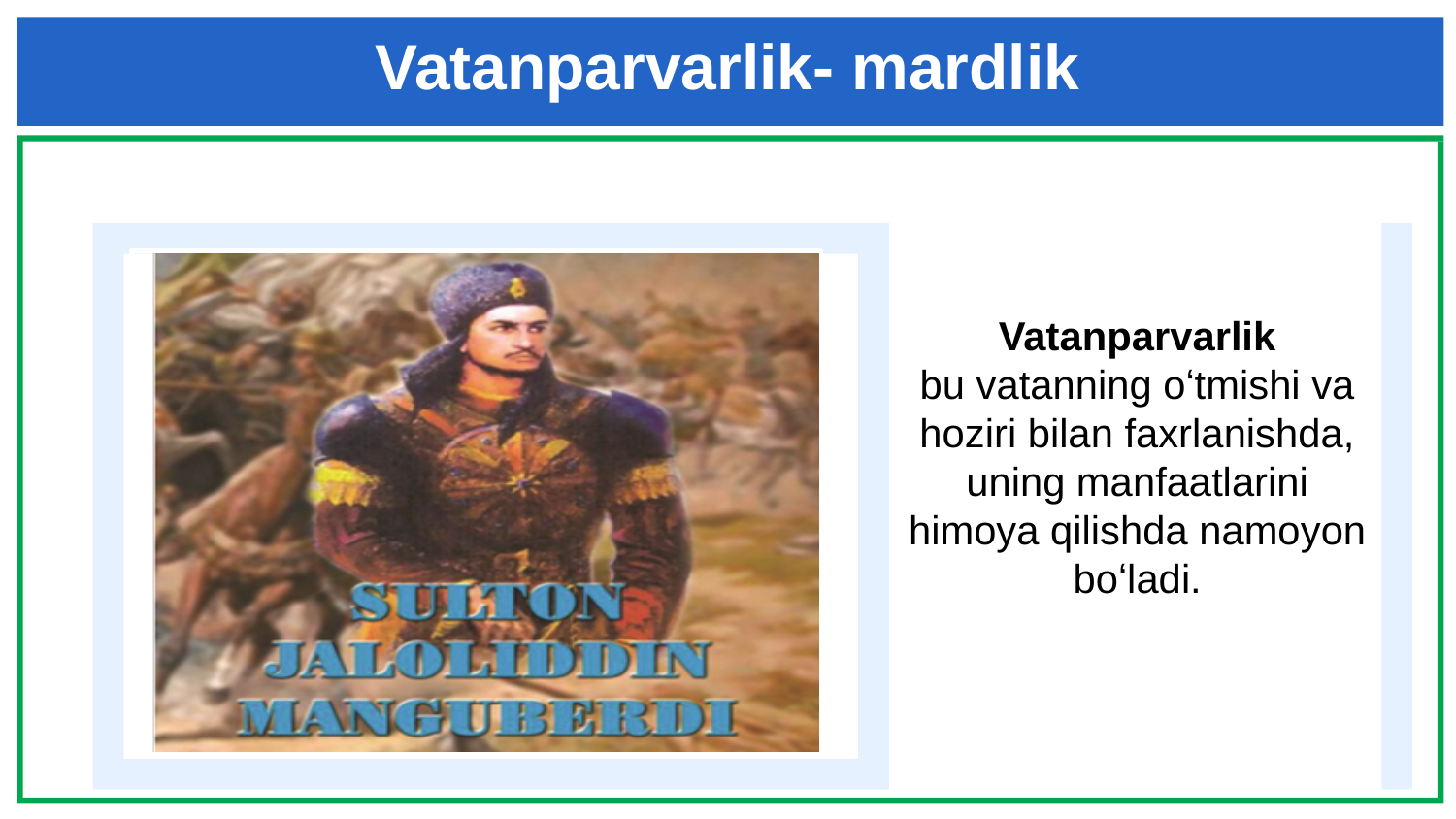

# Vatanparvarlik- mardlik

Vatanparvarlik
bu vatanning oʻtmishi va hoziri bilan faxrlanishda, uning manfaatlarini himoya qilishda namoyon boʻladi.